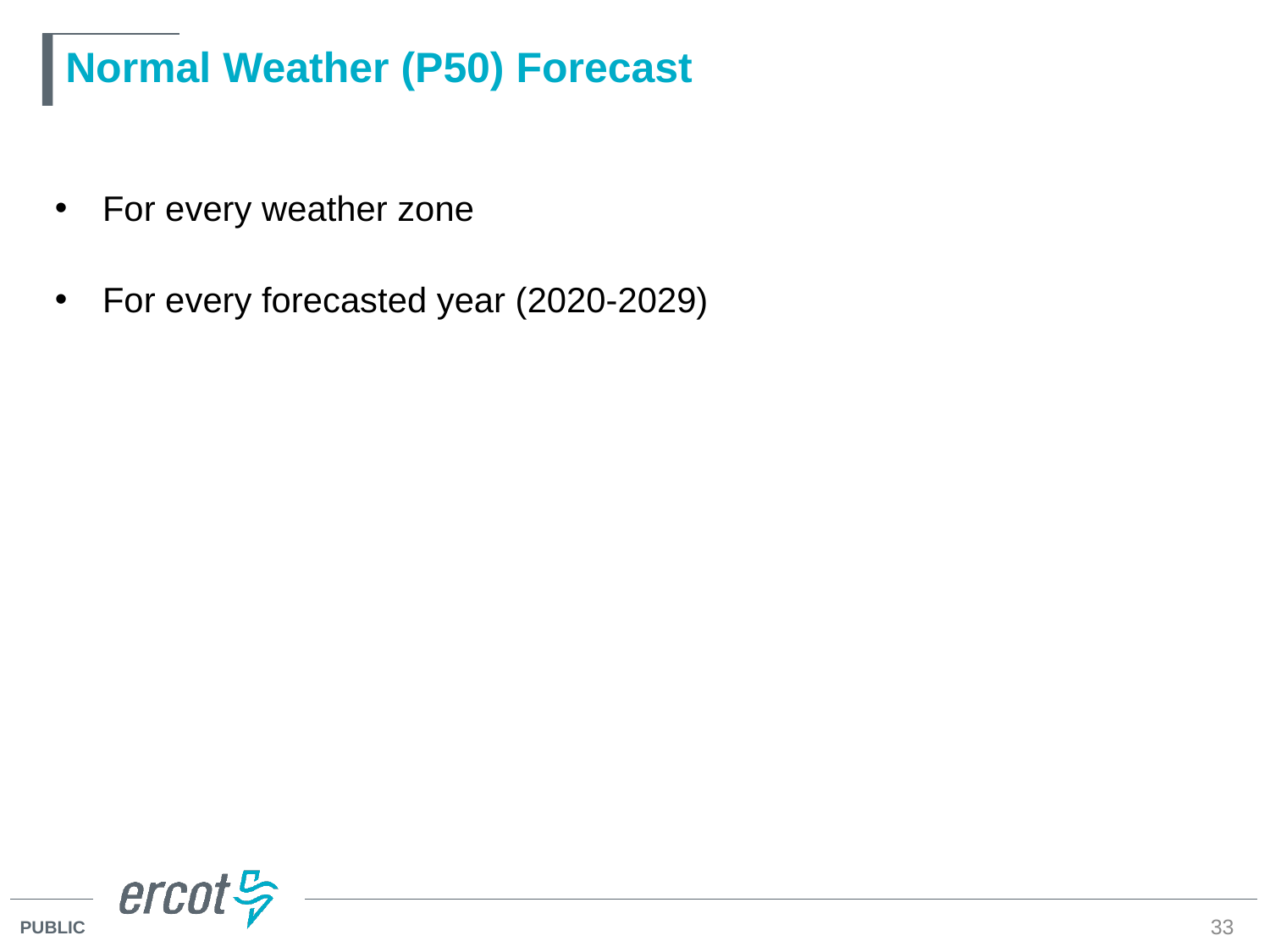

# Normal Weather (P50) Forecast
For every weather zone
For every forecasted year (2020-2029)

33